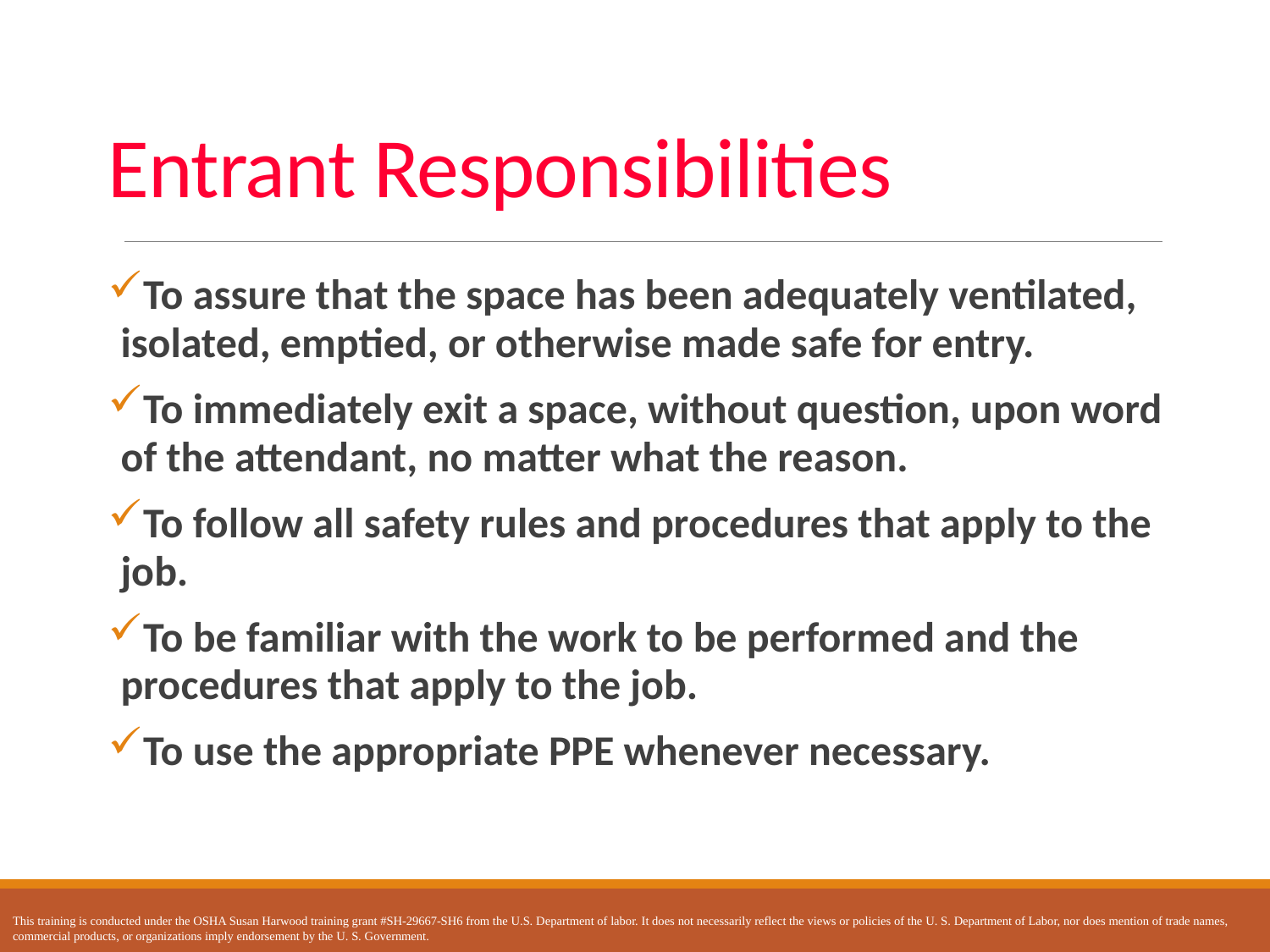

# Entrant Responsibilities
To assure that the space has been adequately ventilated, isolated, emptied, or otherwise made safe for entry.
To immediately exit a space, without question, upon word of the attendant, no matter what the reason.
To follow all safety rules and procedures that apply to the job.
To be familiar with the work to be performed and the procedures that apply to the job.
To use the appropriate PPE whenever necessary.
This training is conducted under the OSHA Susan Harwood training grant #SH-29667-SH6 from the U.S. Department of labor. It does not necessarily reflect the views or policies of the U. S. Department of Labor, nor does mention of trade names, commercial products, or organizations imply endorsement by the U. S. Government.